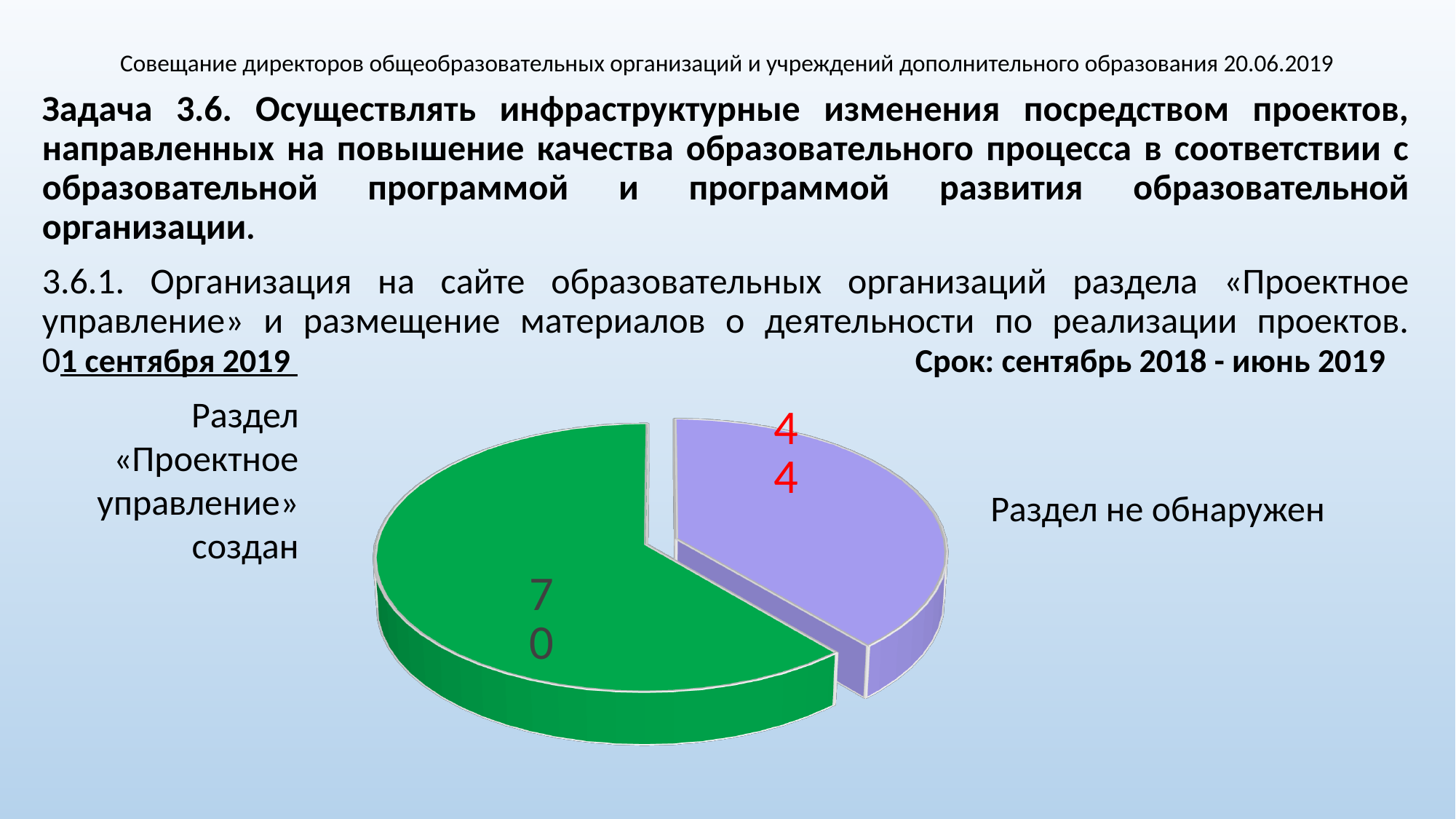

# Совещание директоров общеобразовательных организаций и учреждений дополнительного образования 20.06.2019
Задача 3.6. Осуществлять инфраструктурные изменения посредством проектов, направленных на повышение качества образовательного процесса в соответствии с образовательной программой и программой развития образовательной организации.
3.6.1. Организация на сайте образовательных организаций раздела «Проектное управление» и размещение материалов о деятельности по реализации проектов.
01 сентября 2019 						Срок: сентябрь 2018 - июнь 2019

Раздел «Проектное управление» создан

[unsupported chart]

Раздел не обнаружен